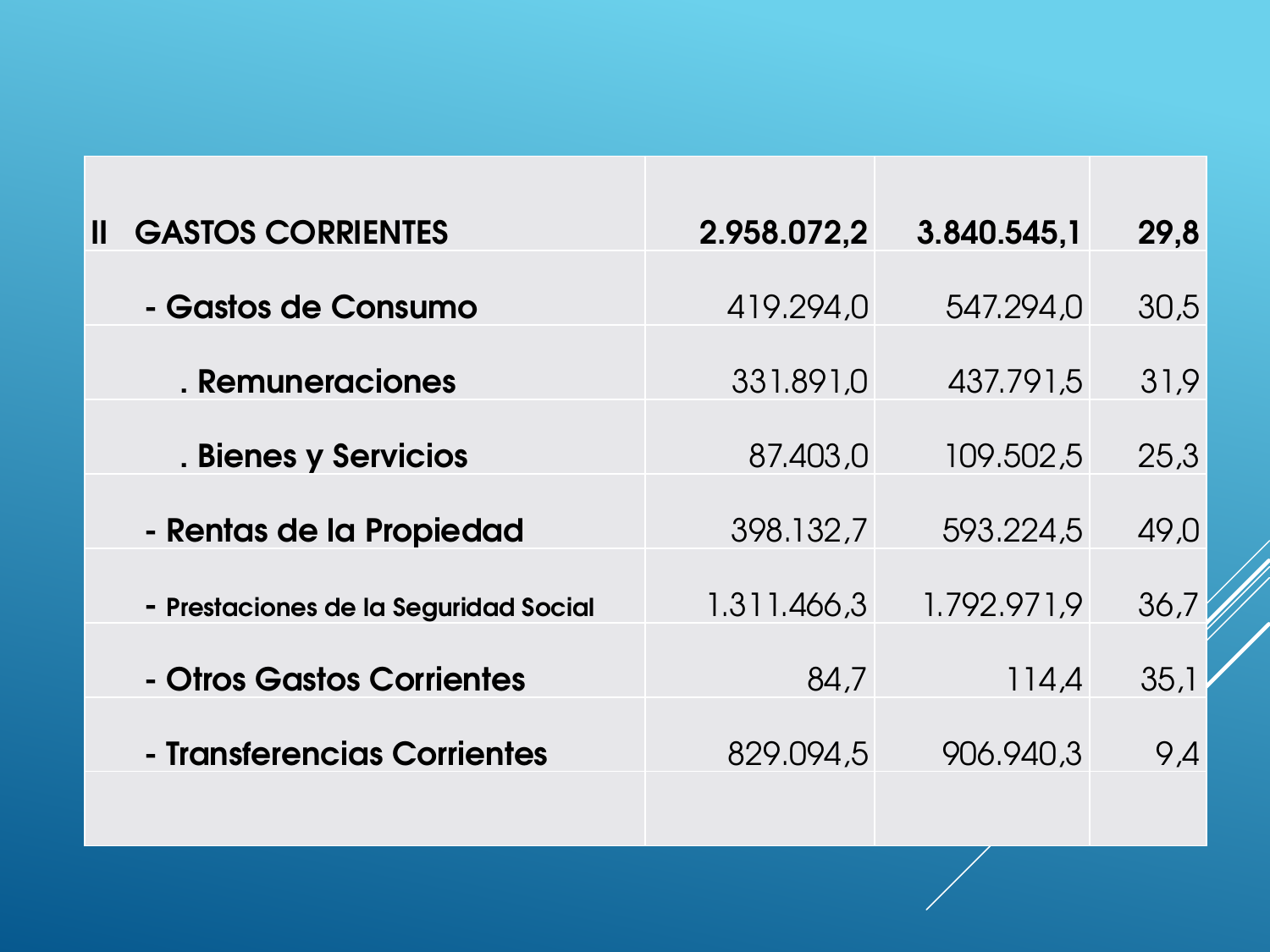

| II GASTOS CORRIENTES | 2.958.072,2 | 3.840.545,1 | 29,8 |
| --- | --- | --- | --- |
| - Gastos de Consumo | 419.294,0 | 547.294,0 | 30,5 |
| . Remuneraciones | 331.891,0 | 437.791,5 | 31,9 |
| . Bienes y Servicios | 87.403,0 | 109.502,5 | 25,3 |
| - Rentas de la Propiedad | 398.132,7 | 593.224,5 | 49,0 |
| - Prestaciones de la Seguridad Social | 1.311.466,3 | 1.792.971,9 | 36,7 |
| - Otros Gastos Corrientes | 84,7 | 114,4 | 35,1 |
| - Transferencias Corrientes | 829.094,5 | 906.940,3 | 9,4 |
|  |  |  |  |
# GASTOS CORRIENTES